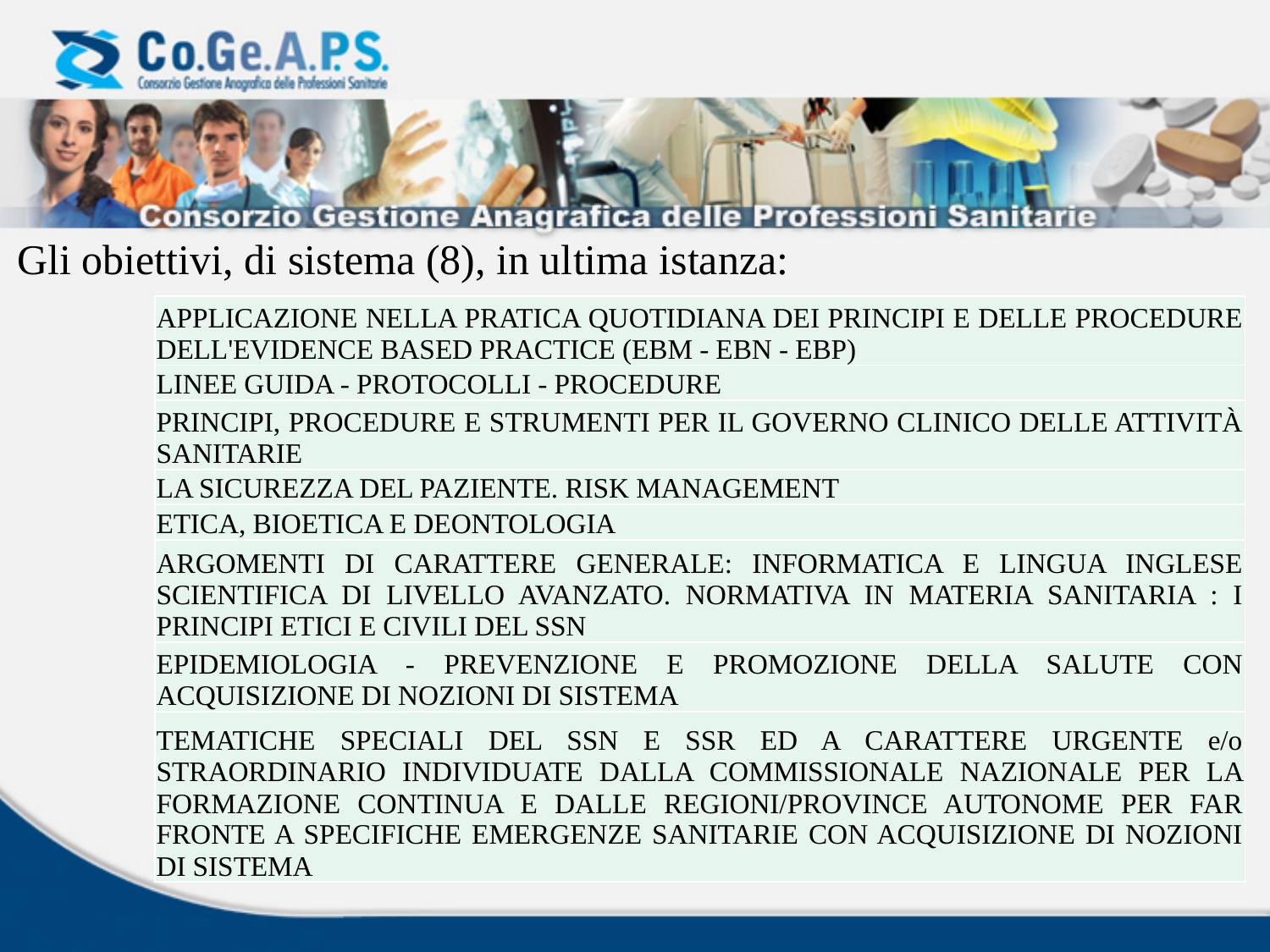

Gli obiettivi, di sistema (8), in ultima istanza:
| APPLICAZIONE NELLA PRATICA QUOTIDIANA DEI PRINCIPI E DELLE PROCEDURE DELL'EVIDENCE BASED PRACTICE (EBM - EBN - EBP) |
| --- |
| LINEE GUIDA - PROTOCOLLI - PROCEDURE |
| PRINCIPI, PROCEDURE E STRUMENTI PER IL GOVERNO CLINICO DELLE ATTIVITÀ SANITARIE |
| LA SICUREZZA DEL PAZIENTE. RISK MANAGEMENT |
| ETICA, BIOETICA E DEONTOLOGIA |
| ARGOMENTI DI CARATTERE GENERALE: INFORMATICA E LINGUA INGLESE SCIENTIFICA DI LIVELLO AVANZATO. NORMATIVA IN MATERIA SANITARIA : I PRINCIPI ETICI E CIVILI DEL SSN |
| EPIDEMIOLOGIA - PREVENZIONE E PROMOZIONE DELLA SALUTE CON ACQUISIZIONE DI NOZIONI DI SISTEMA |
| TEMATICHE SPECIALI DEL SSN E SSR ED A CARATTERE URGENTE e/o STRAORDINARIO INDIVIDUATE DALLA COMMISSIONALE NAZIONALE PER LA FORMAZIONE CONTINUA E DALLE REGIONI/PROVINCE AUTONOME PER FAR FRONTE A SPECIFICHE EMERGENZE SANITARIE CON ACQUISIZIONE DI NOZIONI DI SISTEMA |